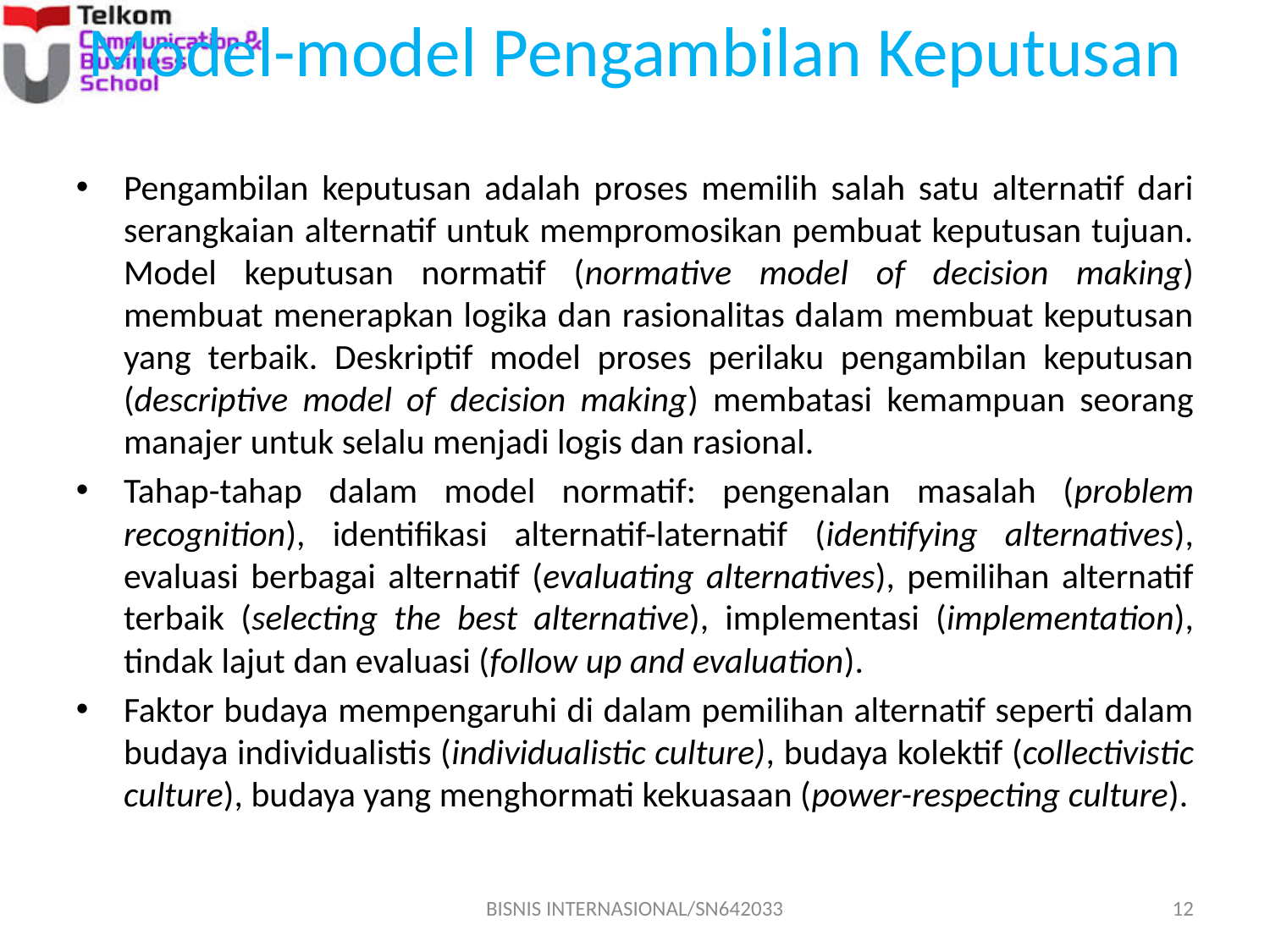

# Model-model Pengambilan Keputusan
Pengambilan keputusan adalah proses memilih salah satu alternatif dari serangkaian alternatif untuk mempromosikan pembuat keputusan tujuan. Model keputusan normatif (normative model of decision making) membuat menerapkan logika dan rasionalitas dalam membuat keputusan yang terbaik. Deskriptif model proses perilaku pengambilan keputusan (descriptive model of decision making) membatasi kemampuan seorang manajer untuk selalu menjadi logis dan rasional.
Tahap-tahap dalam model normatif: pengenalan masalah (problem recognition), identifikasi alternatif-laternatif (identifying alternatives), evaluasi berbagai alternatif (evaluating alternatives), pemilihan alternatif terbaik (selecting the best alternative), implementasi (implementation), tindak lajut dan evaluasi (follow up and evaluation).
Faktor budaya mempengaruhi di dalam pemilihan alternatif seperti dalam budaya individualistis (individualistic culture), budaya kolektif (collectivistic culture), budaya yang menghormati kekuasaan (power-respecting culture).
BISNIS INTERNASIONAL/SN642033
12